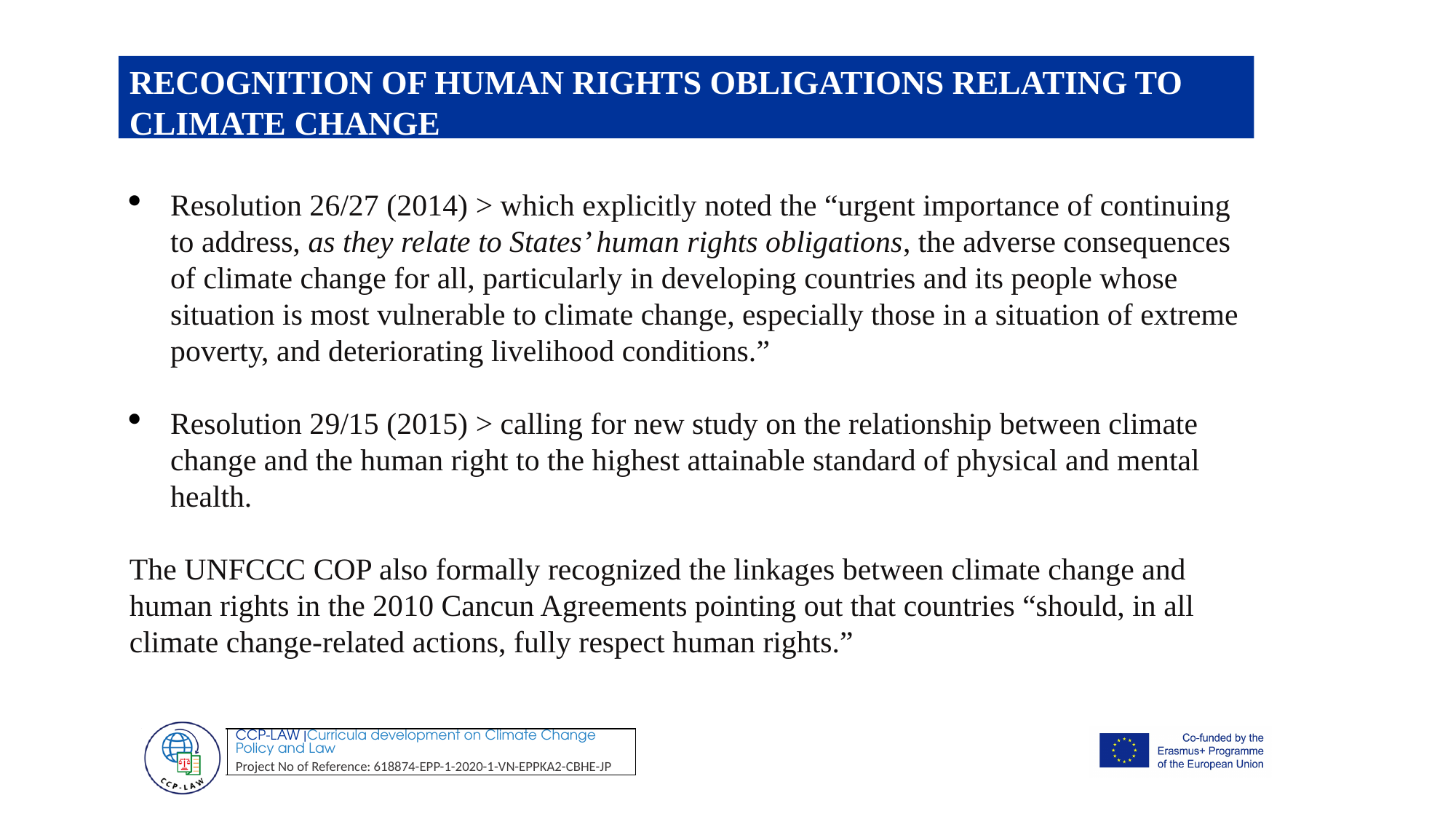

RECOGNITION OF HUMAN RIGHTS OBLIGATIONS RELATING TO CLIMATE CHANGE

Resolution 26/27 (2014) > which explicitly noted the “urgent importance of continuing to address, as they relate to States’ human rights obligations, the adverse consequences of climate change for all, particularly in developing countries and its people whose situation is most vulnerable to climate change, especially those in a situation of extreme poverty, and deteriorating livelihood conditions.”

Resolution 29/15 (2015) > calling for new study on the relationship between climate change and the human right to the highest attainable standard of physical and mental health.

The UNFCCC COP also formally recognized the linkages between climate change and human rights in the 2010 Cancun Agreements pointing out that countries “should, in all climate change-related actions, fully respect human rights.”